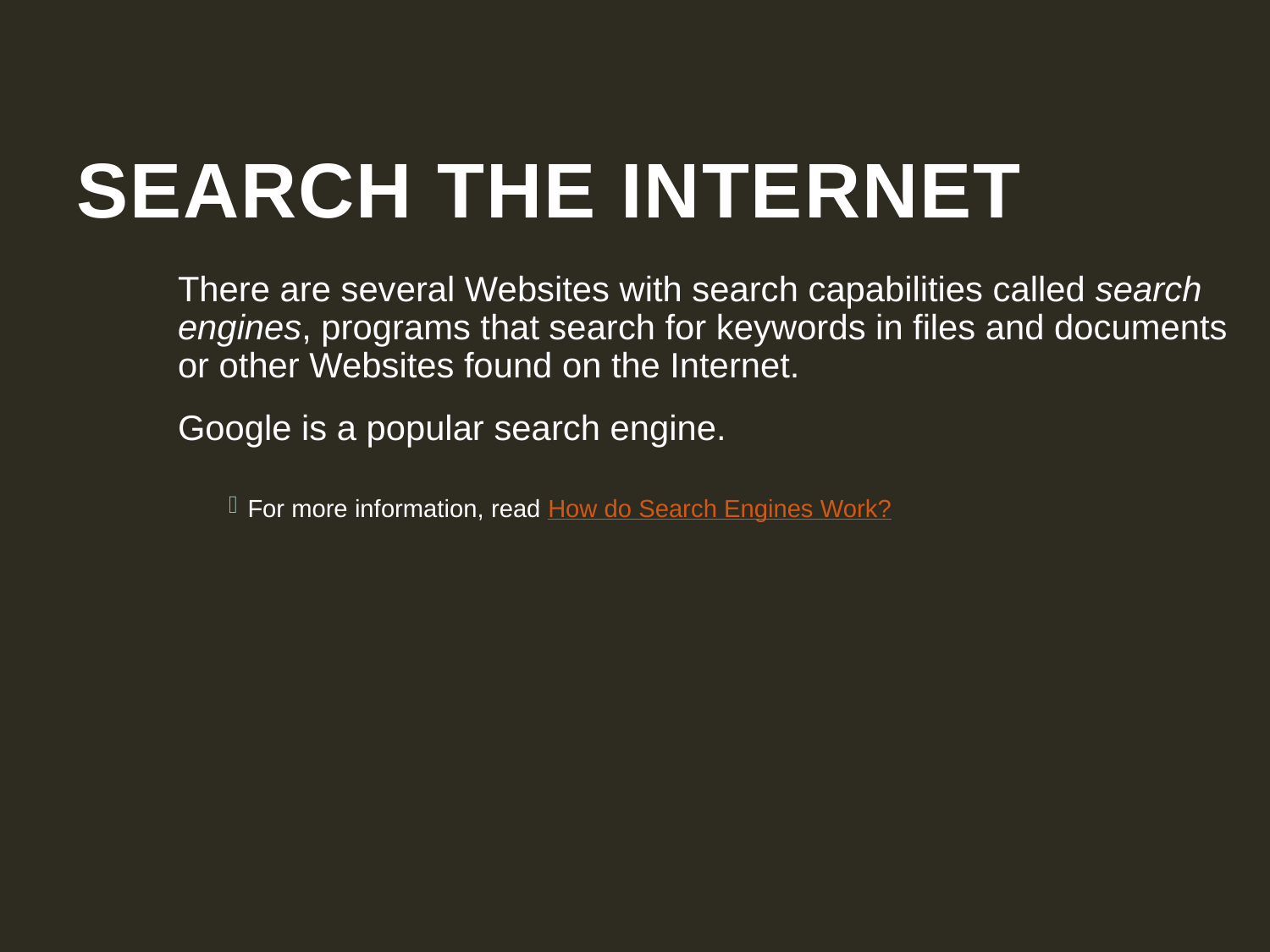

Search the Internet
There are several Websites with search capabilities called search engines, programs that search for keywords in files and documents or other Websites found on the Internet.
Google is a popular search engine.

For more information, read How do Search Engines Work?